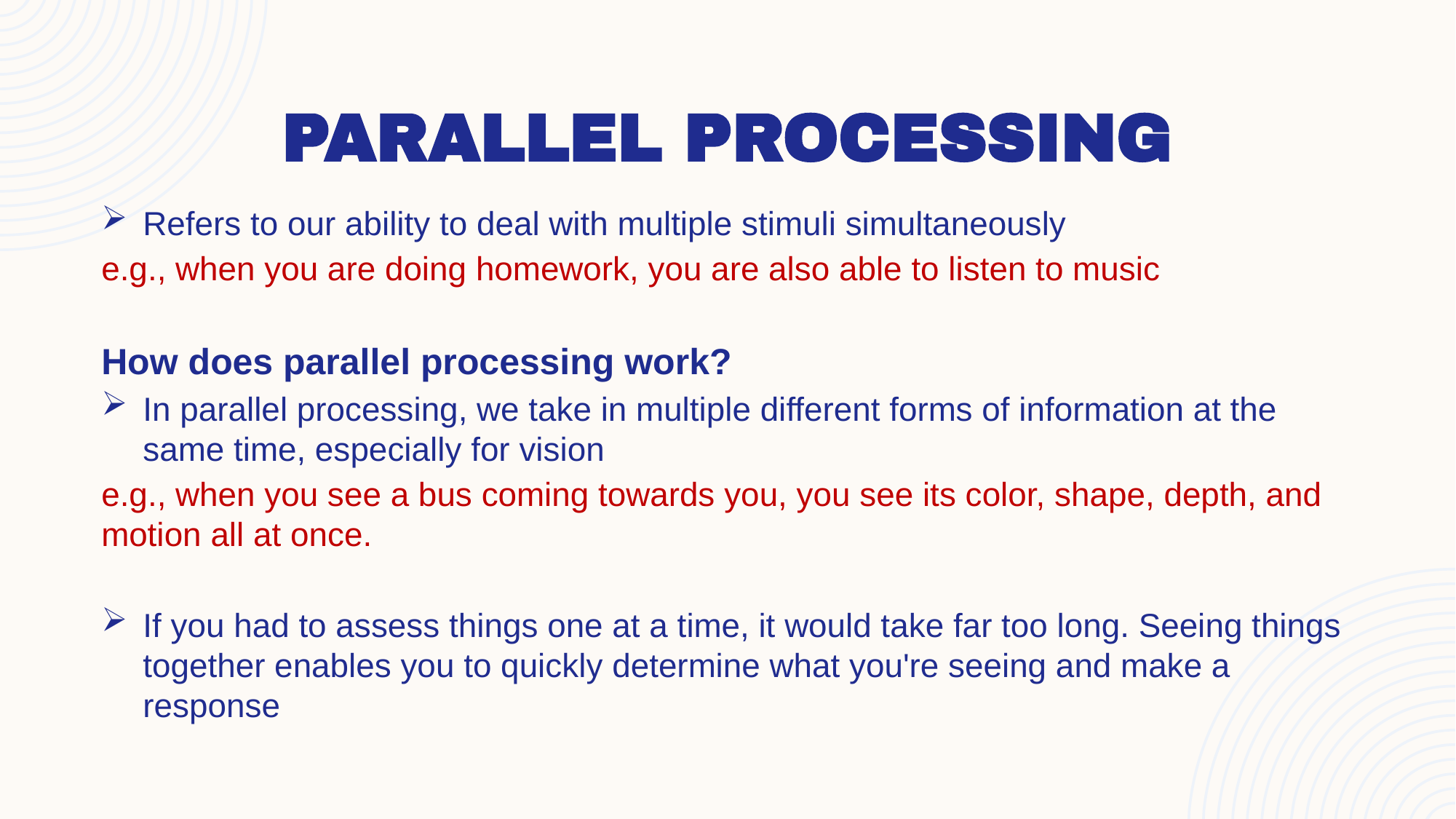

# Parallel processing
Refers to our ability to deal with multiple stimuli simultaneously
e.g., when you are doing homework, you are also able to listen to music

How does parallel processing work?
In parallel processing, we take in multiple different forms of information at the same time, especially for vision
e.g., when you see a bus coming towards you, you see its color, shape, depth, and motion all at once.

If you had to assess things one at a time, it would take far too long. Seeing things together enables you to quickly determine what you're seeing and make a response